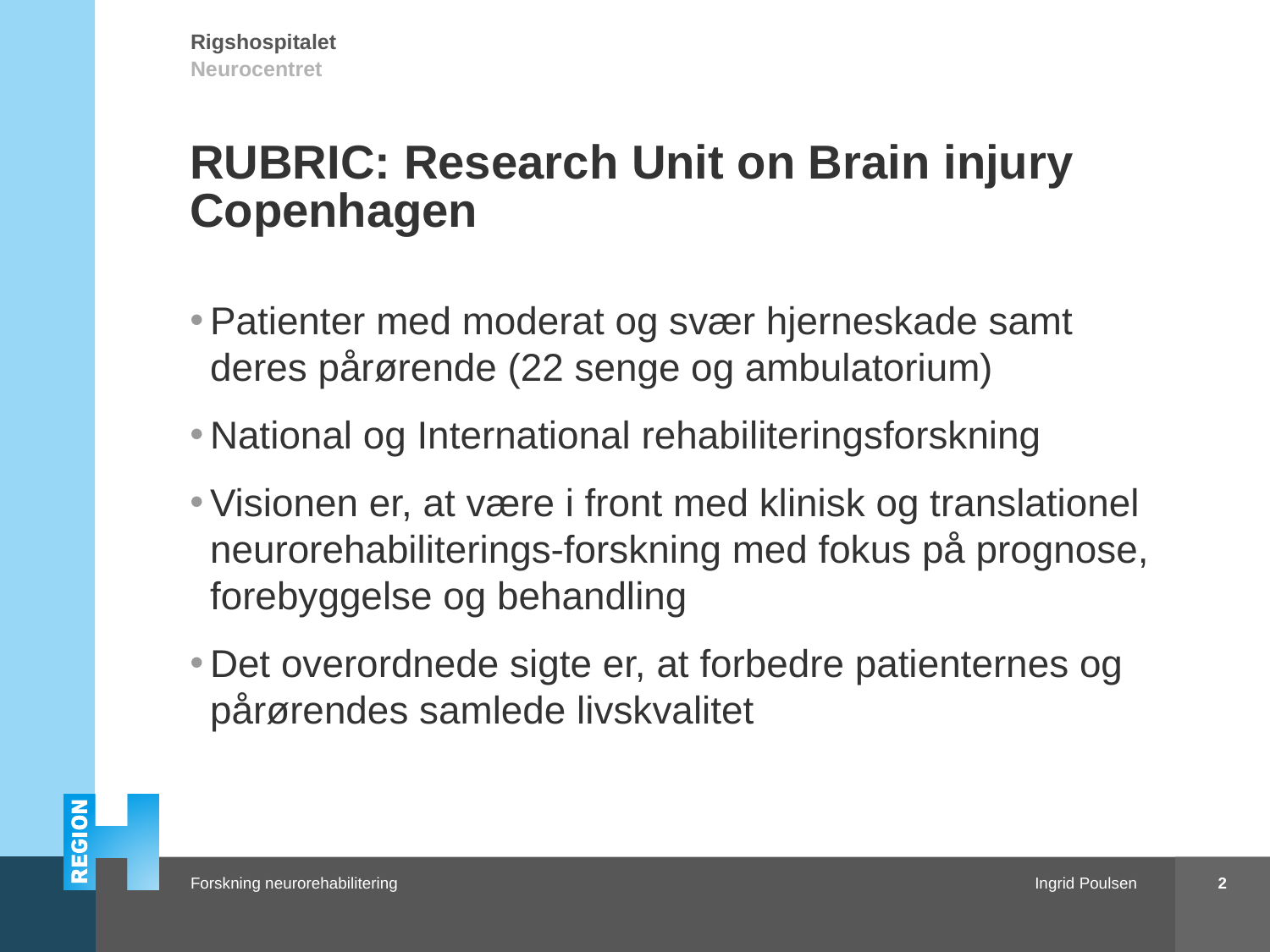

# RUBRIC: Research Unit on Brain injury Copenhagen
Patienter med moderat og svær hjerneskade samt deres pårørende (22 senge og ambulatorium)
National og International rehabiliteringsforskning
Visionen er, at være i front med klinisk og translationel  neurorehabiliterings-forskning med fokus på prognose, forebyggelse og behandling
Det overordnede sigte er, at forbedre patienternes og pårørendes samlede livskvalitet
2
Ingrid Poulsen
Forskning neurorehabilitering